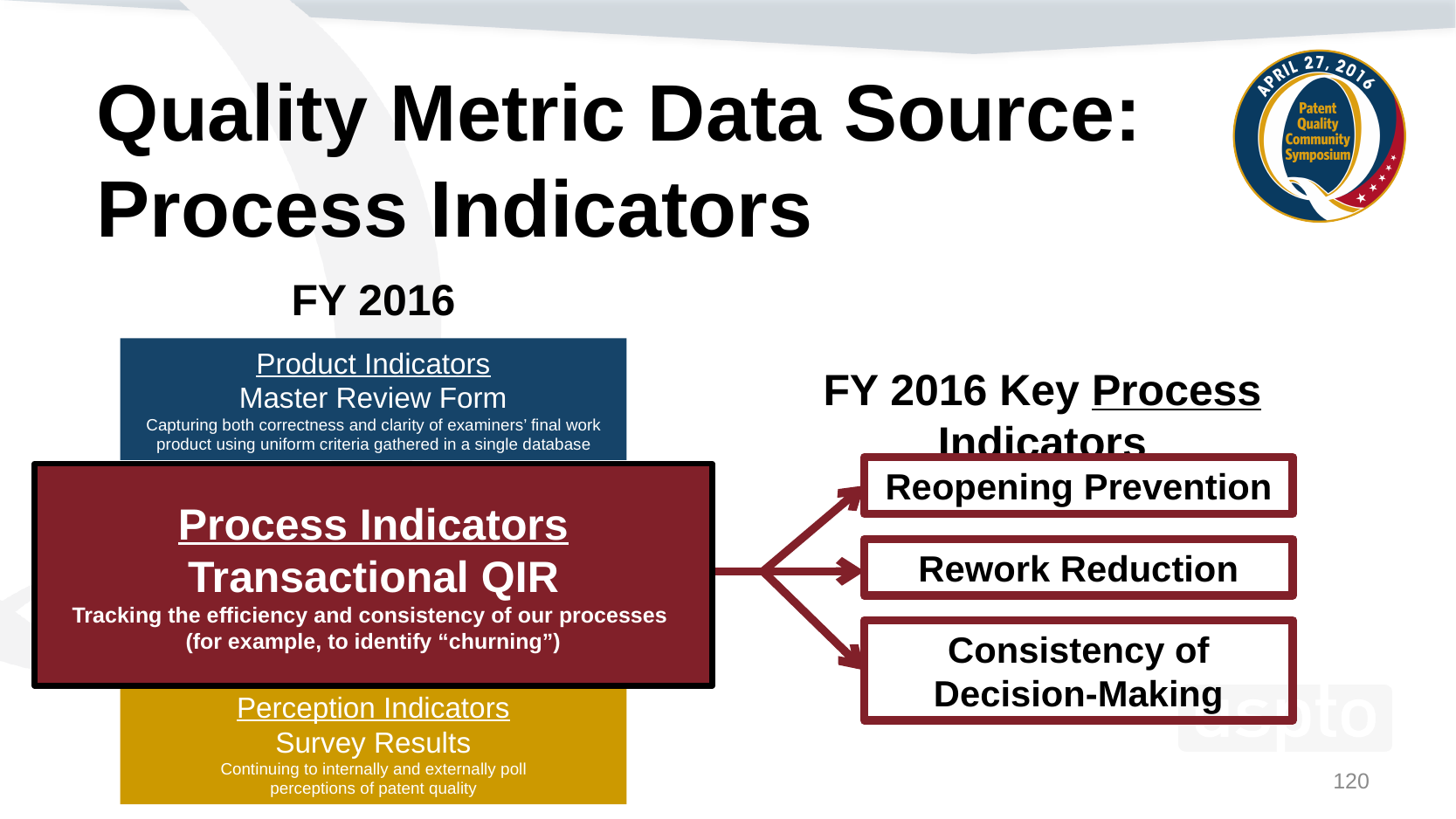

# Quality Metric Data Source: Process Indicators
FY 2016
Product Indicators
Master Review Form
Capturing both correctness and clarity of examiners’ final work product using uniform criteria gathered in a single database
FY 2016 Key Process Indicators
Reopening Prevention

Process Indicators
Transactional QIR
Tracking the efficiency and consistency of our processes
(for example, to identify “churning”)

Rework Reduction
Consistency of Decision-Making
Perception Indicators
Survey Results
Continuing to internally and externally poll
perceptions of patent quality
120